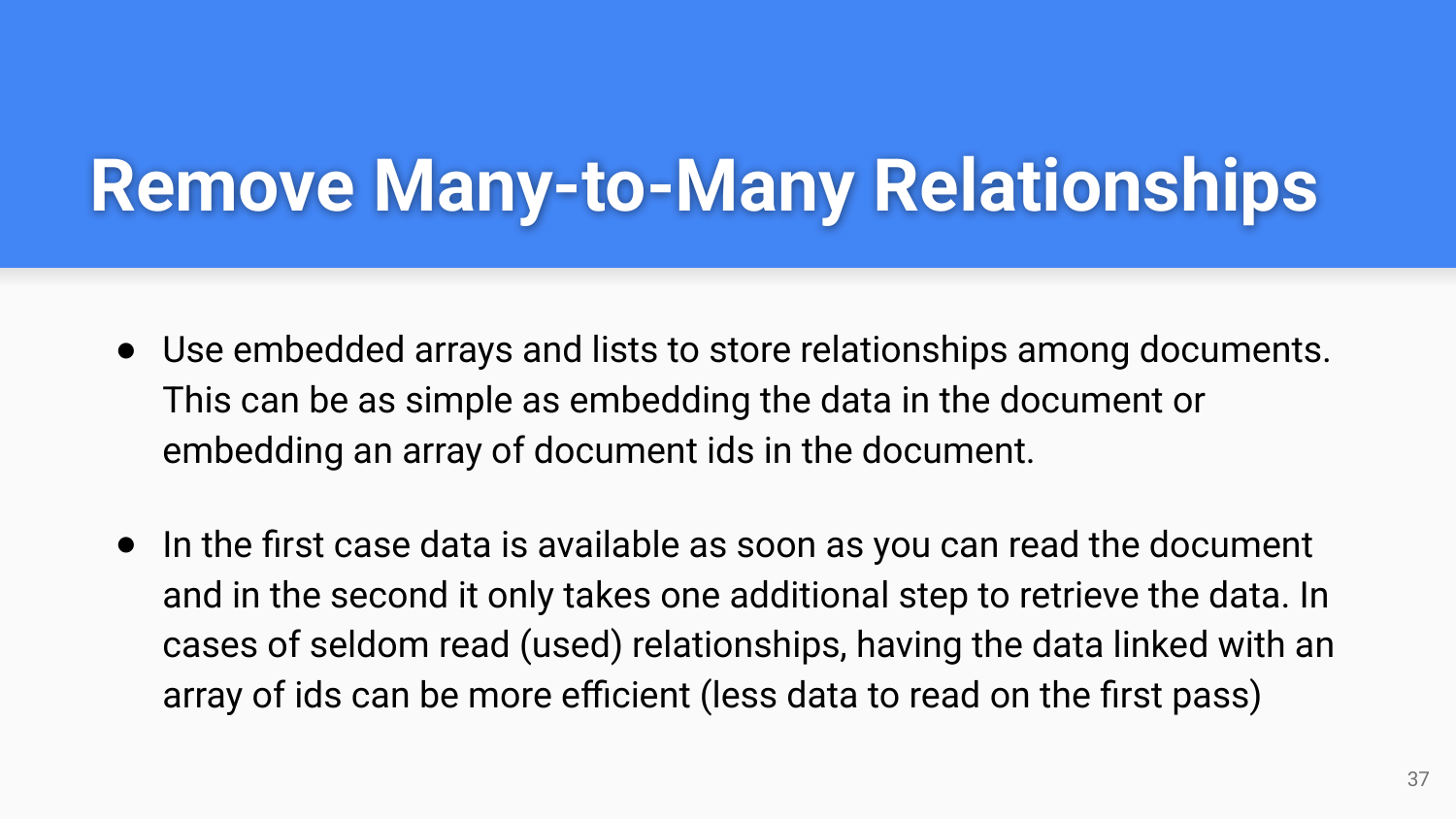

# Remove Many-to-Many Relationships
Use embedded arrays and lists to store relationships among documents.  This can be as simple as embedding the data in the document or embedding an array of document ids in the document.
In the first case data is available as soon as you can read the document and in the second it only takes one additional step to retrieve the data. In cases of seldom read (used) relationships, having the data linked with an array of ids can be more efficient (less data to read on the first pass)

37